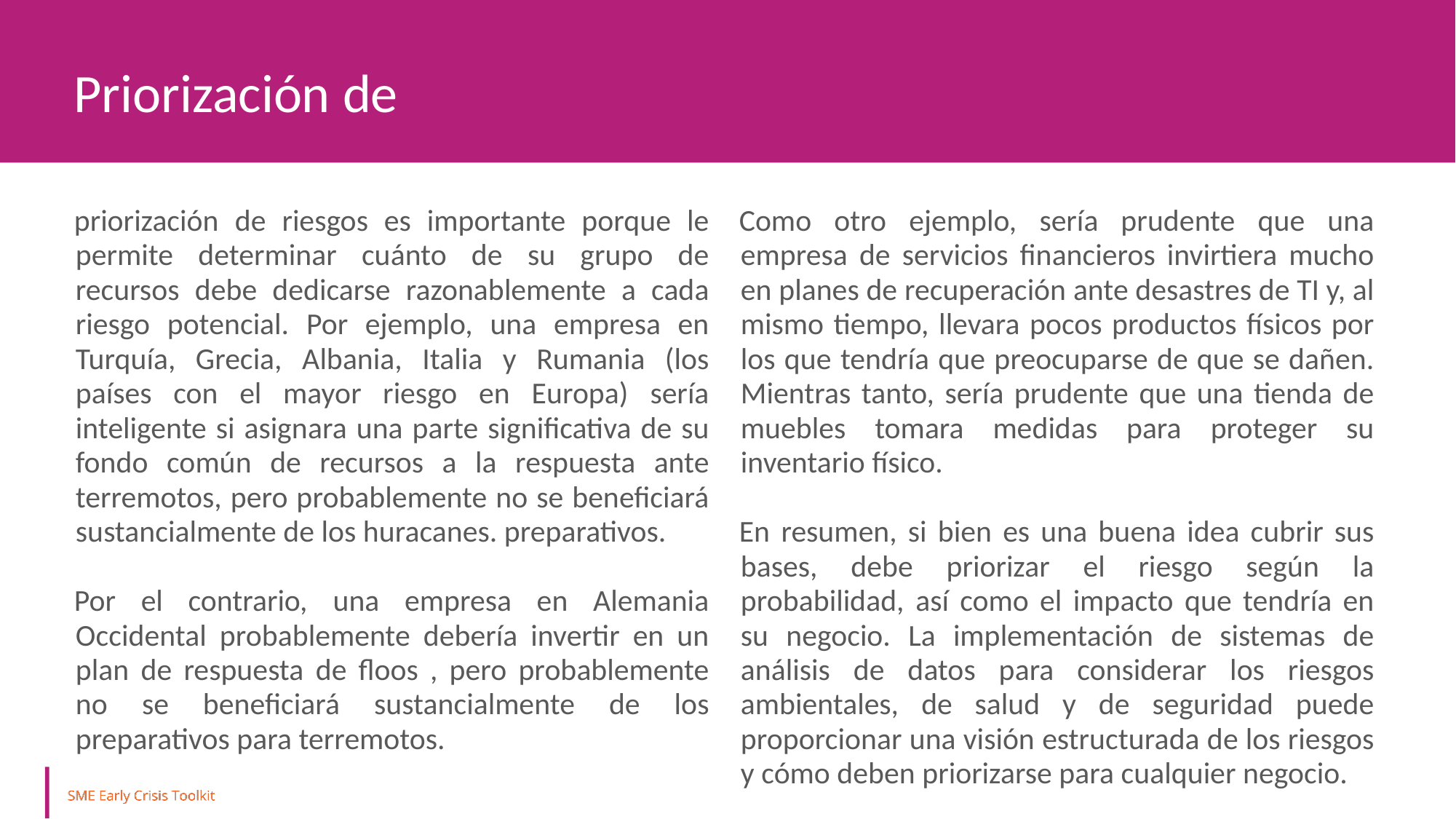

Priorización de
priorización de riesgos es importante porque le permite determinar cuánto de su grupo de recursos debe dedicarse razonablemente a cada riesgo potencial. Por ejemplo, una empresa en Turquía, Grecia, Albania, Italia y Rumania (los países con el mayor riesgo en Europa) sería inteligente si asignara una parte significativa de su fondo común de recursos a la respuesta ante terremotos, pero probablemente no se beneficiará sustancialmente de los huracanes. preparativos.

Por el contrario, una empresa en Alemania Occidental probablemente debería invertir en un plan de respuesta de floos , pero probablemente no se beneficiará sustancialmente de los preparativos para terremotos.

Como otro ejemplo, sería prudente que una empresa de servicios financieros invirtiera mucho en planes de recuperación ante desastres de TI y, al mismo tiempo, llevara pocos productos físicos por los que tendría que preocuparse de que se dañen. Mientras tanto, sería prudente que una tienda de muebles tomara medidas para proteger su inventario físico.

En resumen, si bien es una buena idea cubrir sus bases, debe priorizar el riesgo según la probabilidad, así como el impacto que tendría en su negocio. La implementación de sistemas de análisis de datos para considerar los riesgos ambientales, de salud y de seguridad puede proporcionar una visión estructurada de los riesgos y cómo deben priorizarse para cualquier negocio.